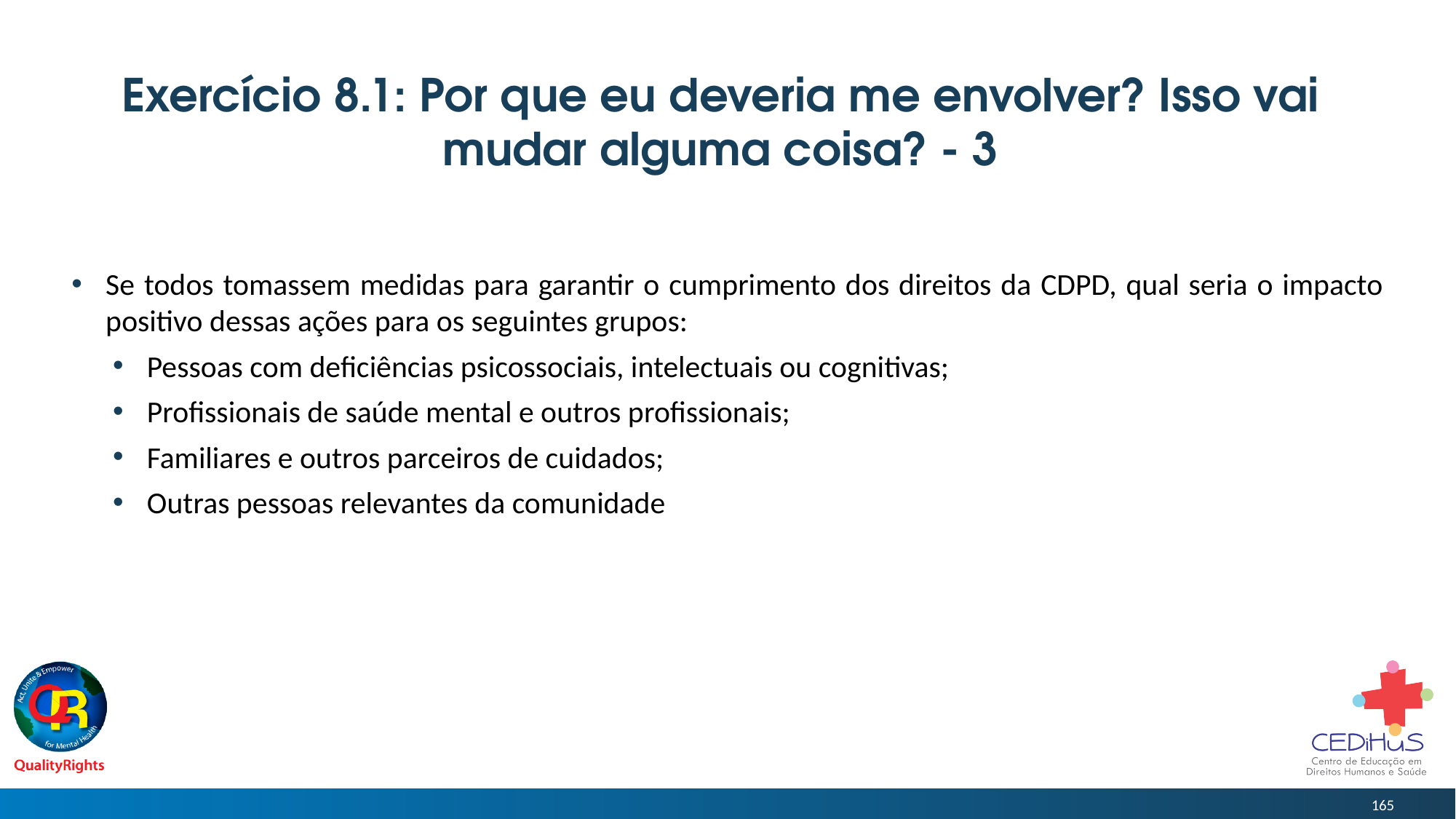

# Exercício 8.1: Por que eu deveria me envolver? Isso vai mudar alguma coisa? - 3
Se todos tomassem medidas para garantir o cumprimento dos direitos da CDPD, qual seria o impacto positivo dessas ações para os seguintes grupos:
Pessoas com deficiências psicossociais, intelectuais ou cognitivas;
Profissionais de saúde mental e outros profissionais;
Familiares e outros parceiros de cuidados;
Outras pessoas relevantes da comunidade